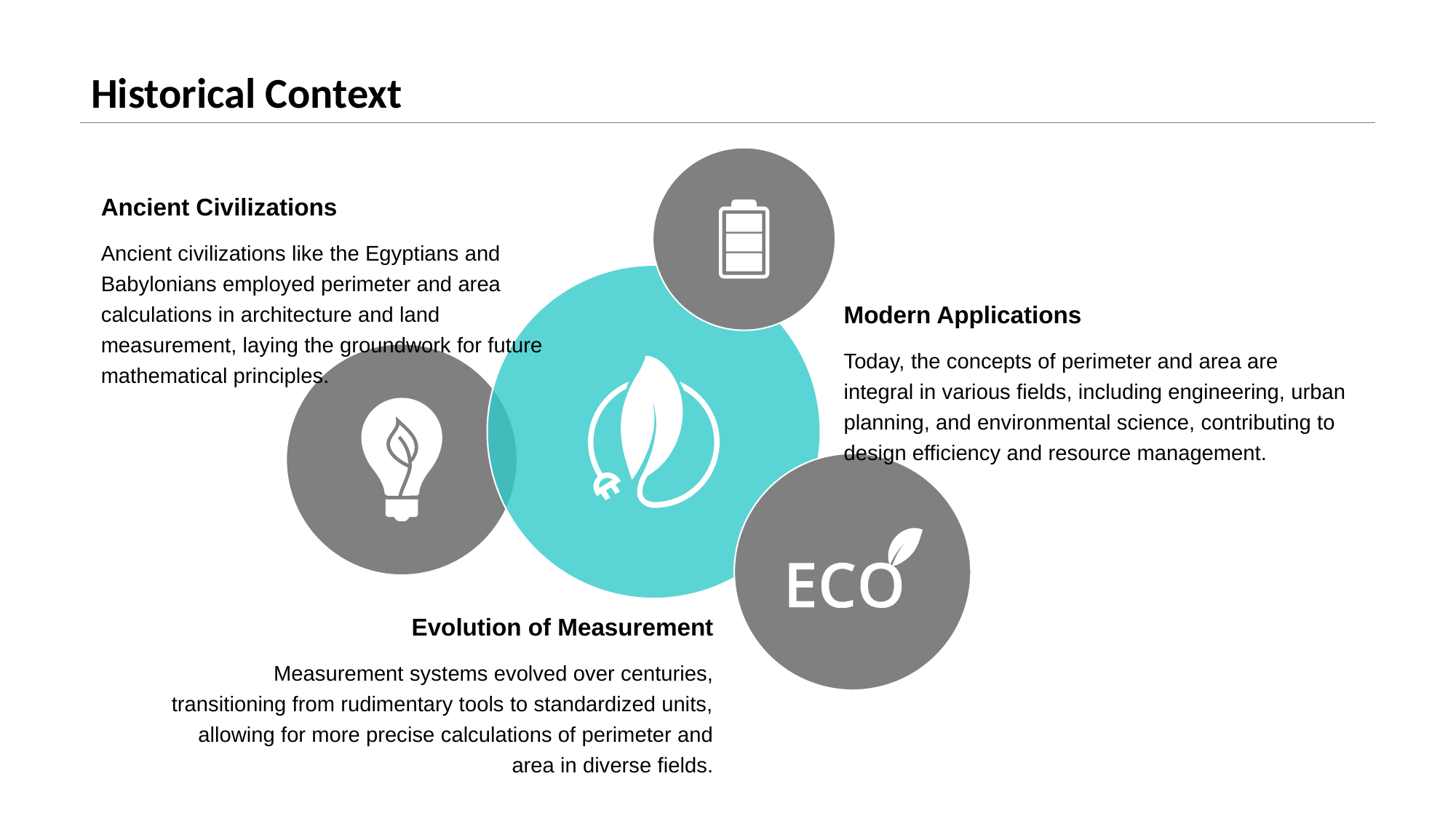

# Historical Context

Ancient Civilizations

Ancient civilizations like the Egyptians and Babylonians employed perimeter and area calculations in architecture and land measurement, laying the groundwork for future mathematical principles.

Modern Applications
Today, the concepts of perimeter and area are integral in various fields, including engineering, urban planning, and environmental science, contributing to design efficiency and resource management.

Evolution of Measurement
Measurement systems evolved over centuries, transitioning from rudimentary tools to standardized units, allowing for more precise calculations of perimeter and area in diverse fields.